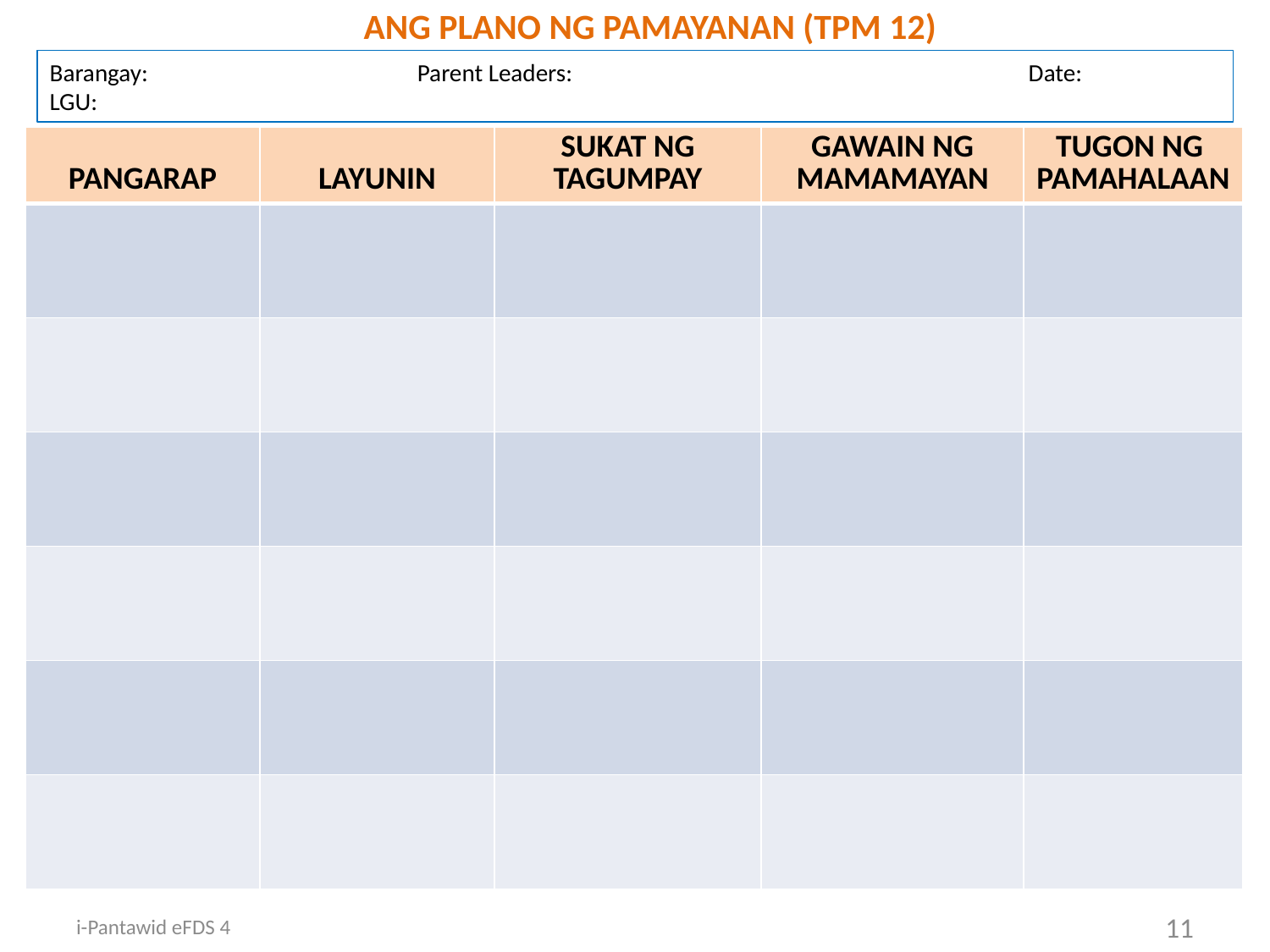

ANG PLANO NG PAMAYANAN (TPM 12)
Barangay:                                                 Parent Leaders:                                                                                   Date:
LGU:
| PANGARAP | LAYUNIN | SUKAT NG TAGUMPAY | GAWAIN NG MAMAMAYAN | TUGON NG PAMAHALAAN |
| --- | --- | --- | --- | --- |
|  |  |  |  |  |
|  |  |  |  |  |
|  |  |  |  |  |
|  |  |  |  |  |
|  |  |  |  |  |
|  |  |  |  |  |
i-Pantawid eFDS 4
11